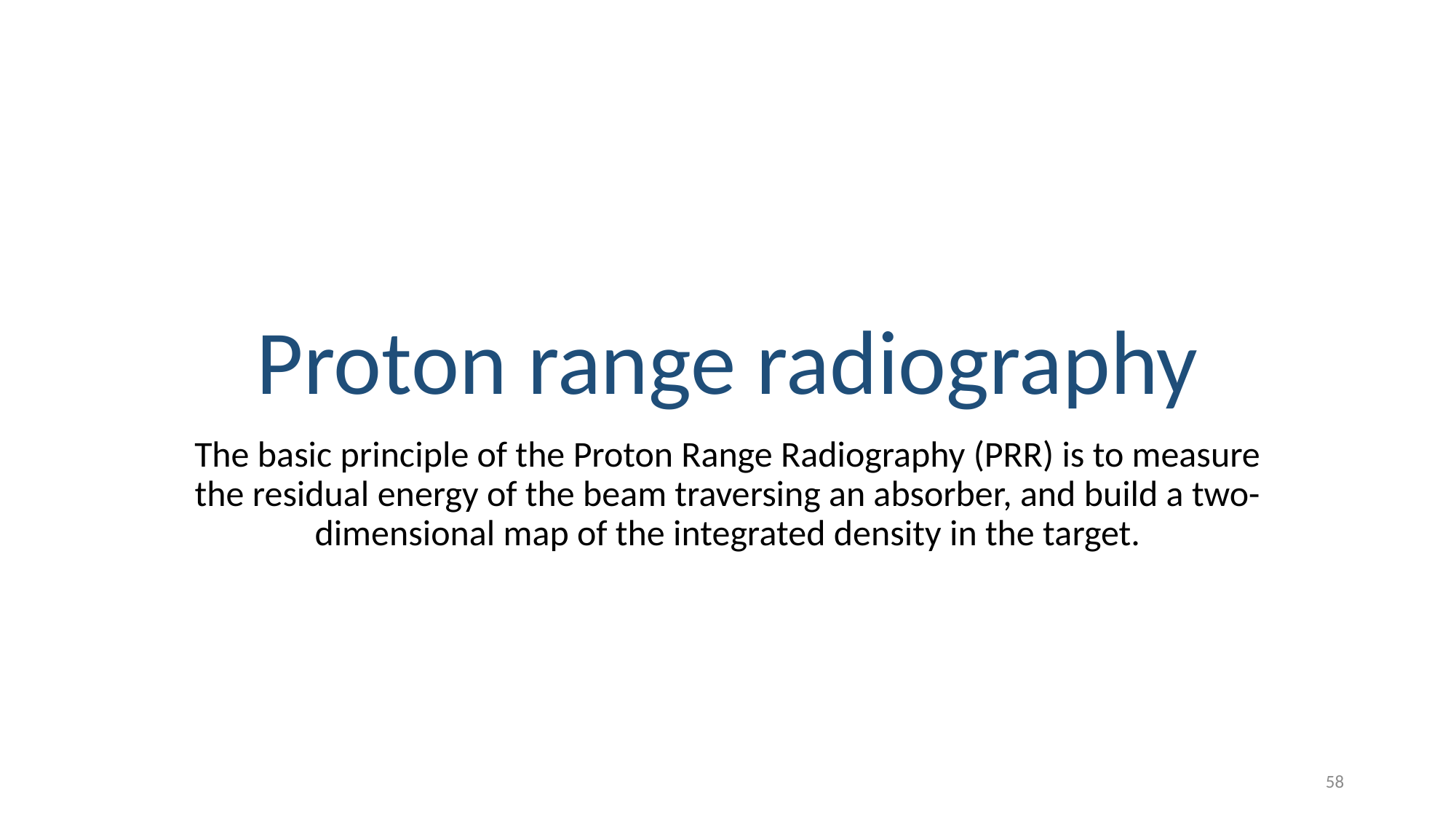

# Proton range radiography
The basic principle of the Proton Range Radiography (PRR) is to measure the residual energy of the beam traversing an absorber, and build a two-dimensional map of the integrated density in the target.

58